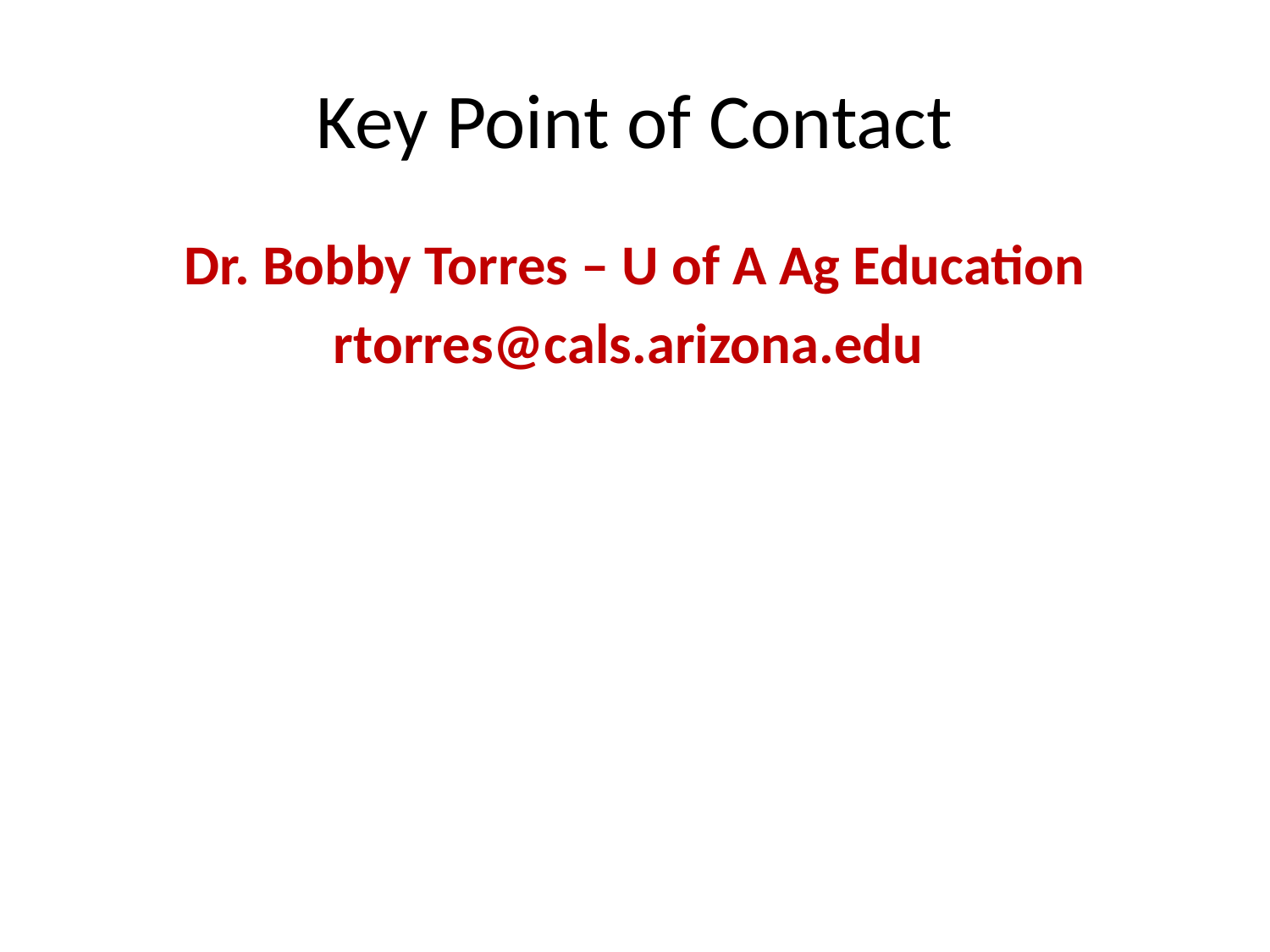

# Key Point of Contact
Dr. Bobby Torres – U of A Ag Education
rtorres@cals.arizona.edu